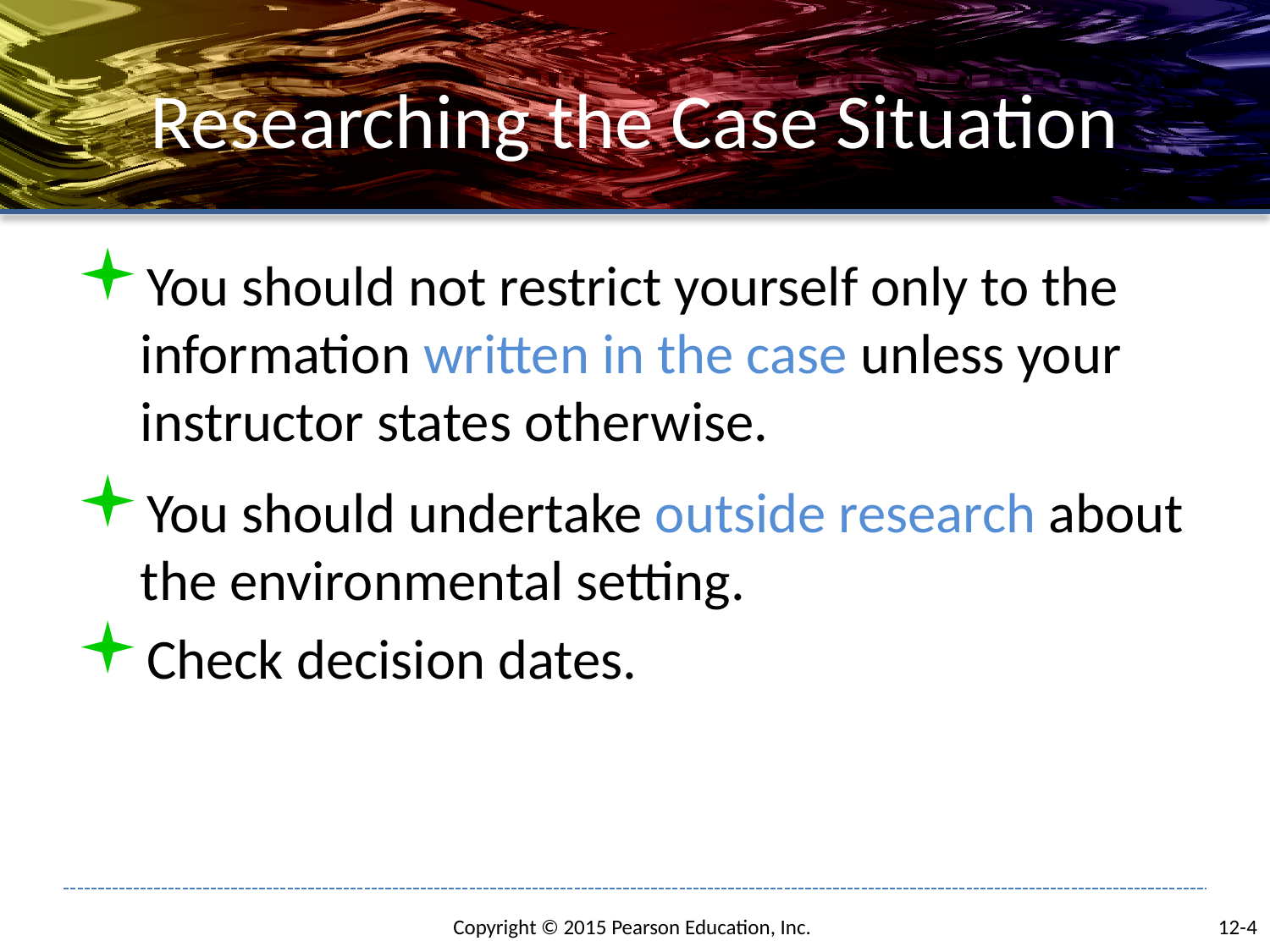

# Researching the Case Situation
You should not restrict yourself only to the information written in the case unless your instructor states otherwise.

You should undertake outside research about the environmental setting.
Check decision dates.
12-4
Copyright © 2015 Pearson Education, Inc.